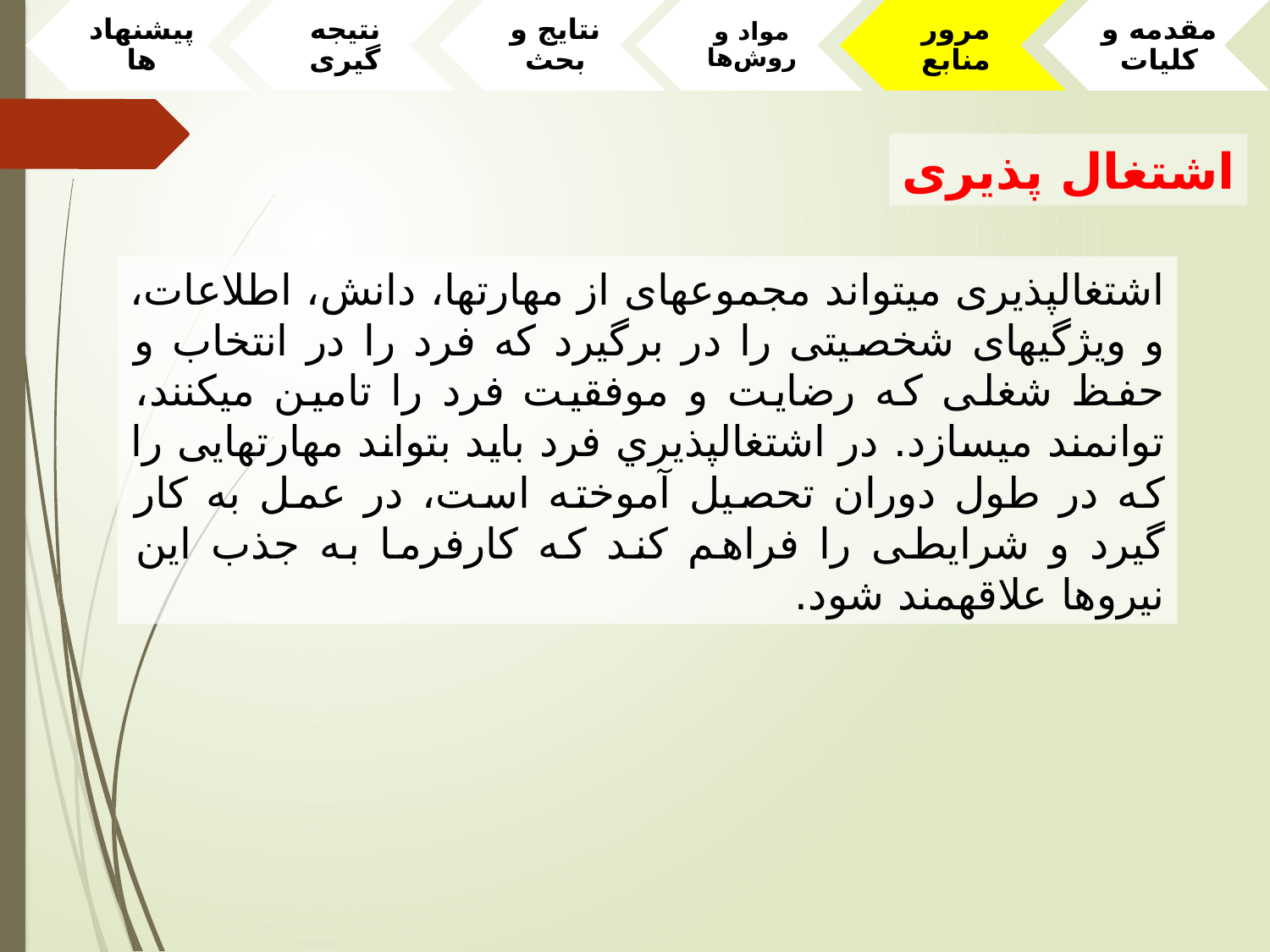

مقدمه و کلیات
مرور منابع
مواد و روش‌ها
نتایج و بحث
نتیجه گیری
پیشنهادها
اشتغال پذیری
اشتغال­پذیری می­تواند مجموعه­ای از مهارت­ها، دانش، اطلاعات، و ویژگی­های شخصیتی را در برگیرد که فرد را در انتخاب و حفظ شغلی که رضایت و موفقیت فرد را تامین می­کنند، توانمند می­سازد. در اشتغال­پذیري فرد باید بتواند مهارت­هایی را که در طول دوران تحصیل آموخته است، در عمل به کار گیرد و شرایطی را فراهم کند که کارفرما به جذب این نیروها علاقه­مند شود.